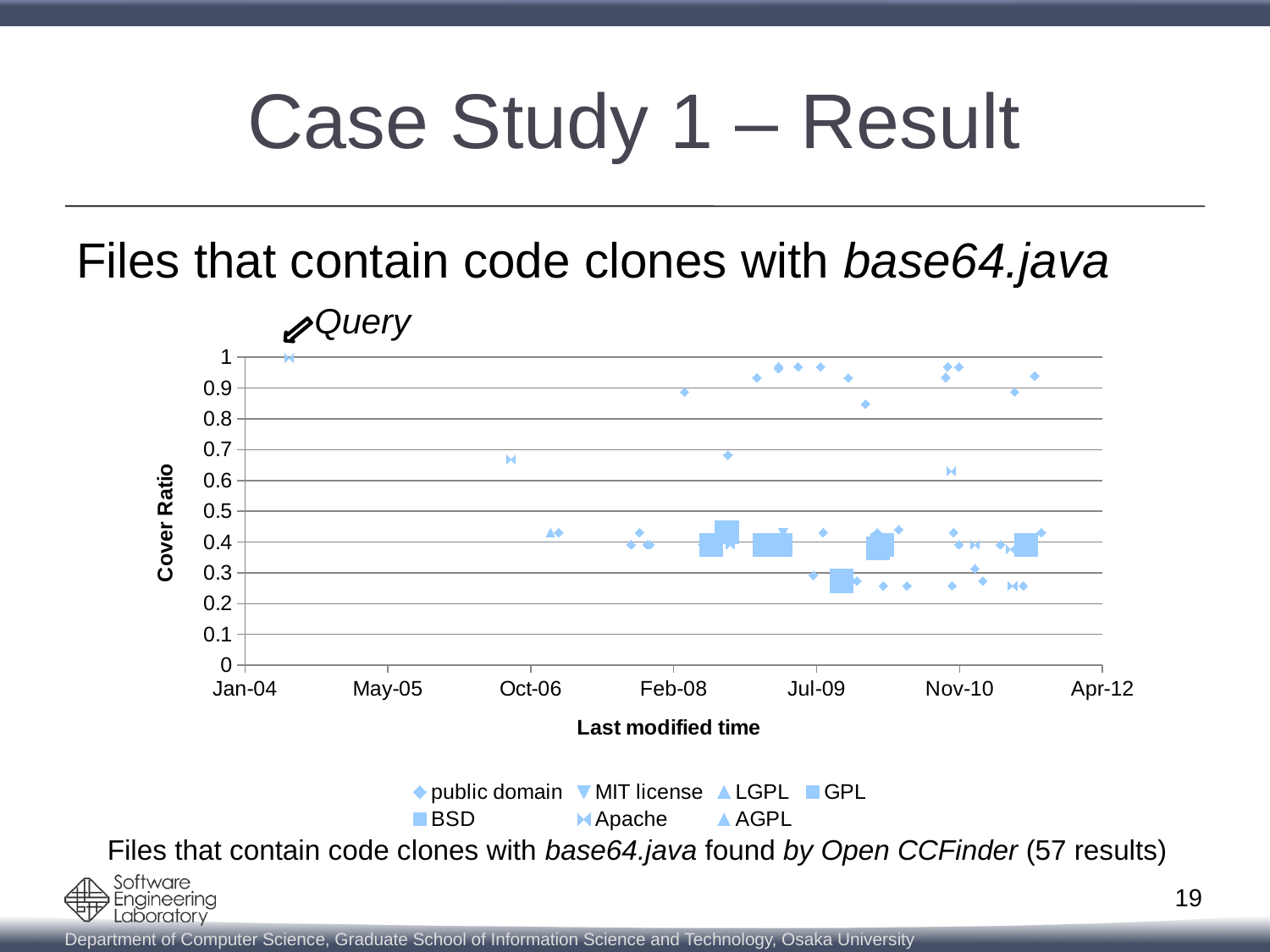

# Case Study 1 – Result
Files that contain code clones with base64.java
Query

### Chart

| Category |  |  |  |  |  |  |  |
|---|---|---|---|---|---|---|---|
Files that contain code clones with base64.java found by Open CCFinder (57 results)
19